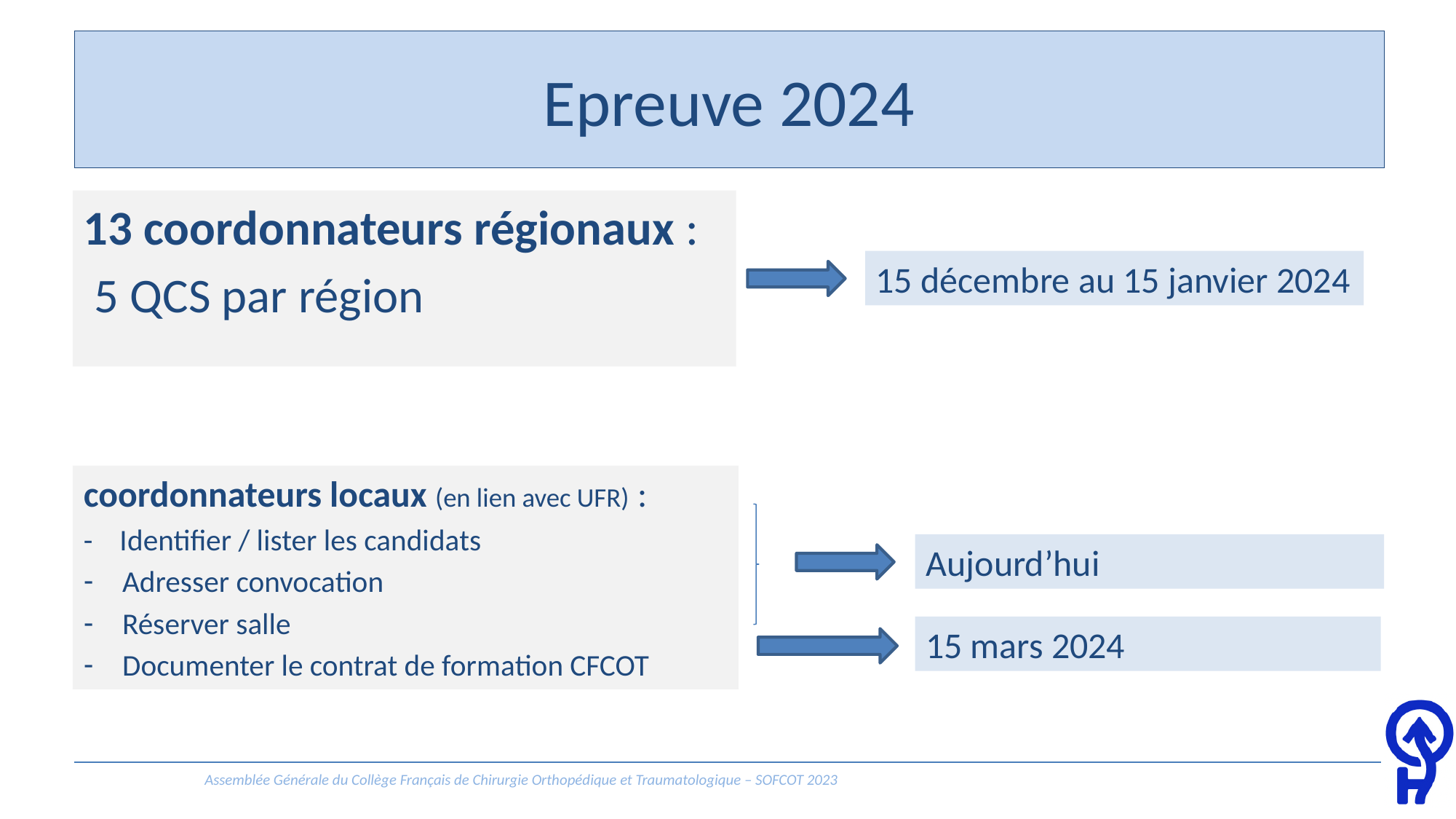

# Epreuve 2024
13 coordonnateurs régionaux :
 5 QCS par région
15 décembre au 15 janvier 2024

coordonnateurs locaux (en lien avec UFR) :
-    Identifier / lister les candidats
Adresser convocation
Réserver salle
Documenter le contrat de formation CFCOT

Aujourd’hui

15 mars 2024